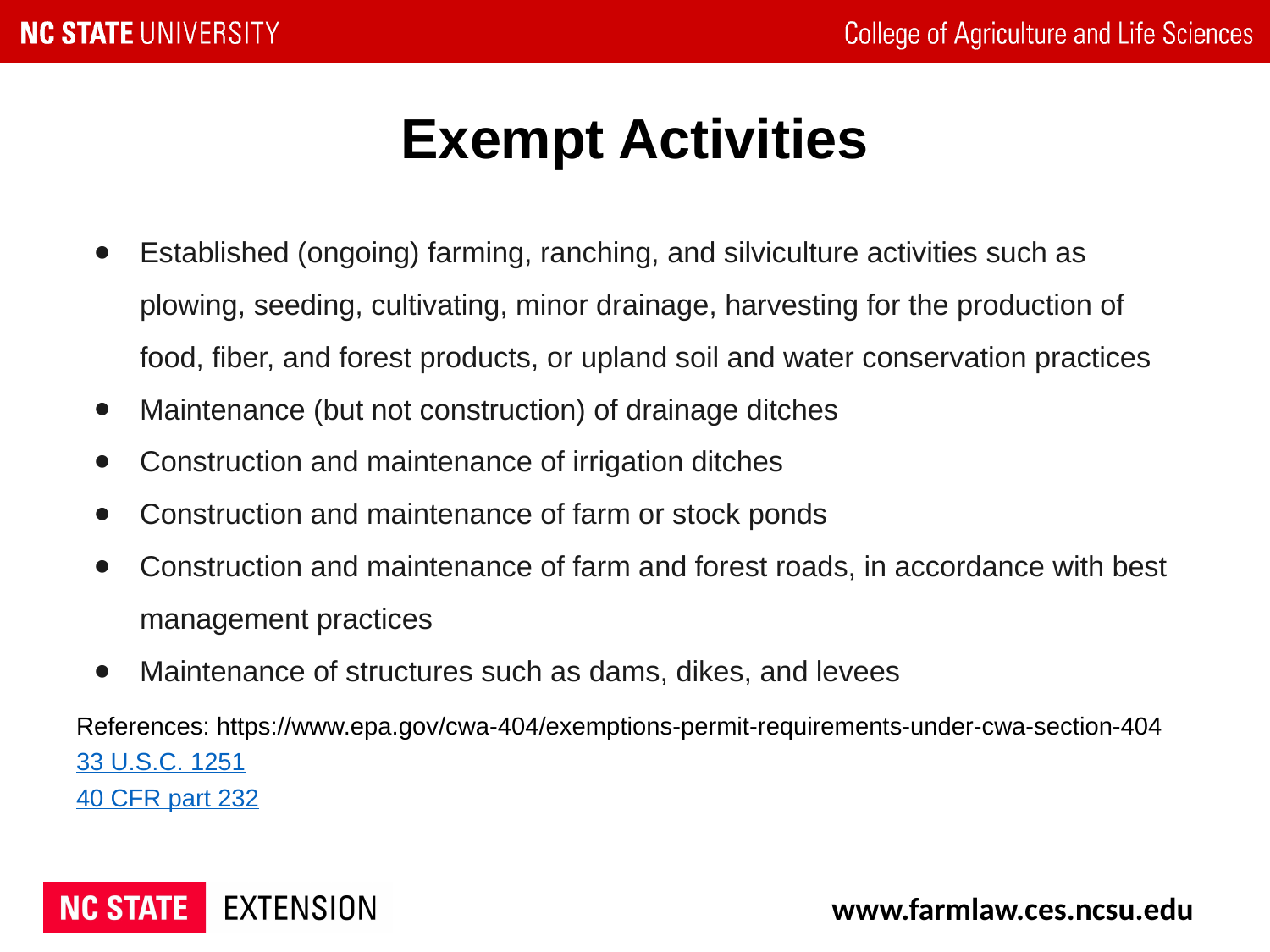

# Exempt Activities
Established (ongoing) farming, ranching, and silviculture activities such as plowing, seeding, cultivating, minor drainage, harvesting for the production of food, fiber, and forest products, or upland soil and water conservation practices
Maintenance (but not construction) of drainage ditches
Construction and maintenance of irrigation ditches
Construction and maintenance of farm or stock ponds
Construction and maintenance of farm and forest roads, in accordance with best management practices
Maintenance of structures such as dams, dikes, and levees
References: https://www.epa.gov/cwa-404/exemptions-permit-requirements-under-cwa-section-404
33 U.S.C. 1251
40 CFR part 232